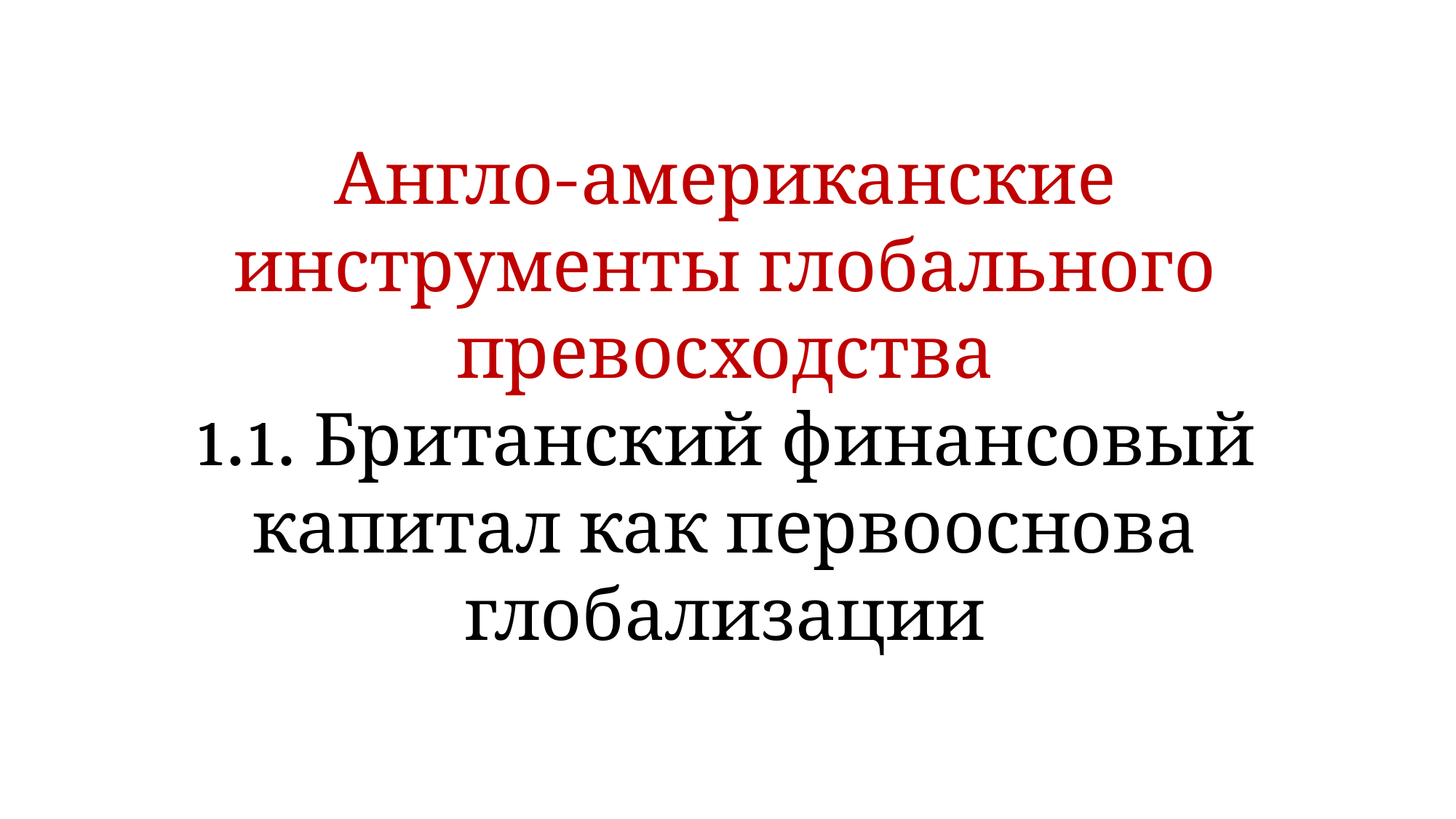

Англо-американские инструменты глобального превосходства
1.1. Британский финансовый капитал как первооснова глобализации